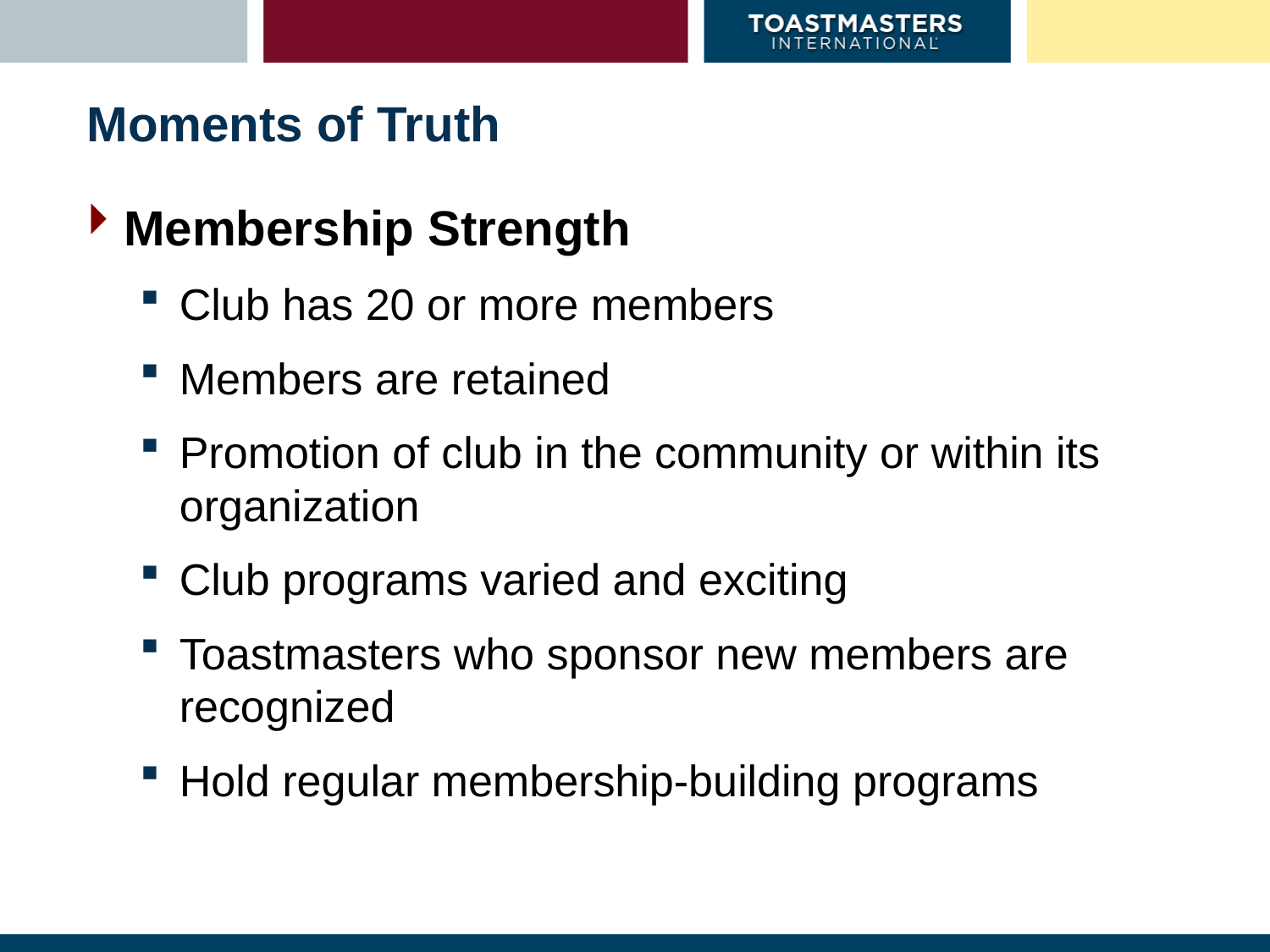

# Moments of Truth
Membership Strength
Club has 20 or more members
Members are retained
Promotion of club in the community or within its organization
Club programs varied and exciting
Toastmasters who sponsor new members are recognized
Hold regular membership-building programs